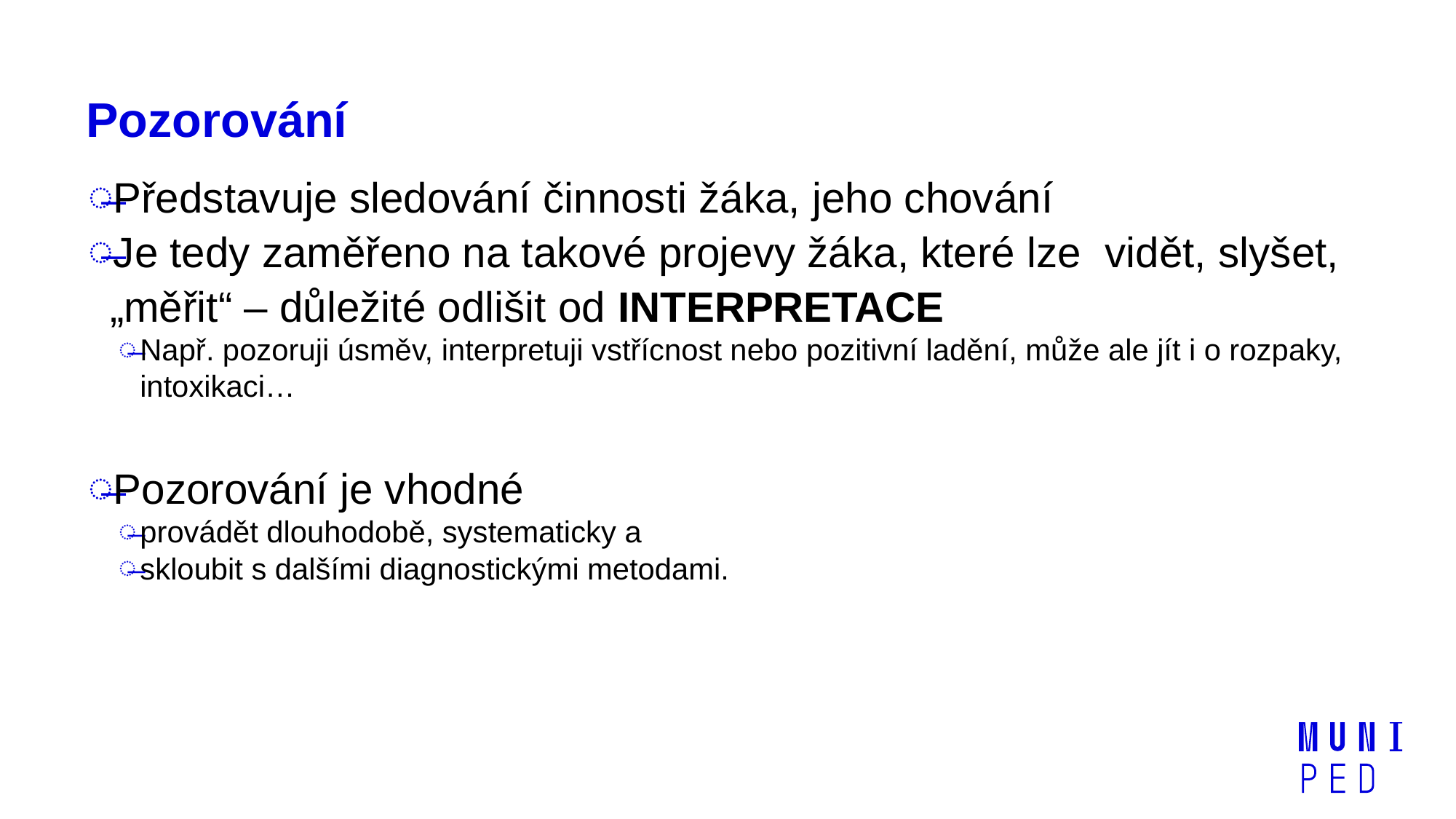

# Pozorování
Představuje sledování činnosti žáka, jeho chování
Je tedy zaměřeno na takové projevy žáka, které lze  vidět, slyšet, „měřit“ – důležité odlišit od INTERPRETACE
Např. pozoruji úsměv, interpretuji vstřícnost nebo pozitivní ladění, může ale jít i o rozpaky, intoxikaci…

Pozorování je vhodné
provádět dlouhodobě, systematicky a
skloubit s dalšími diagnostickými metodami.